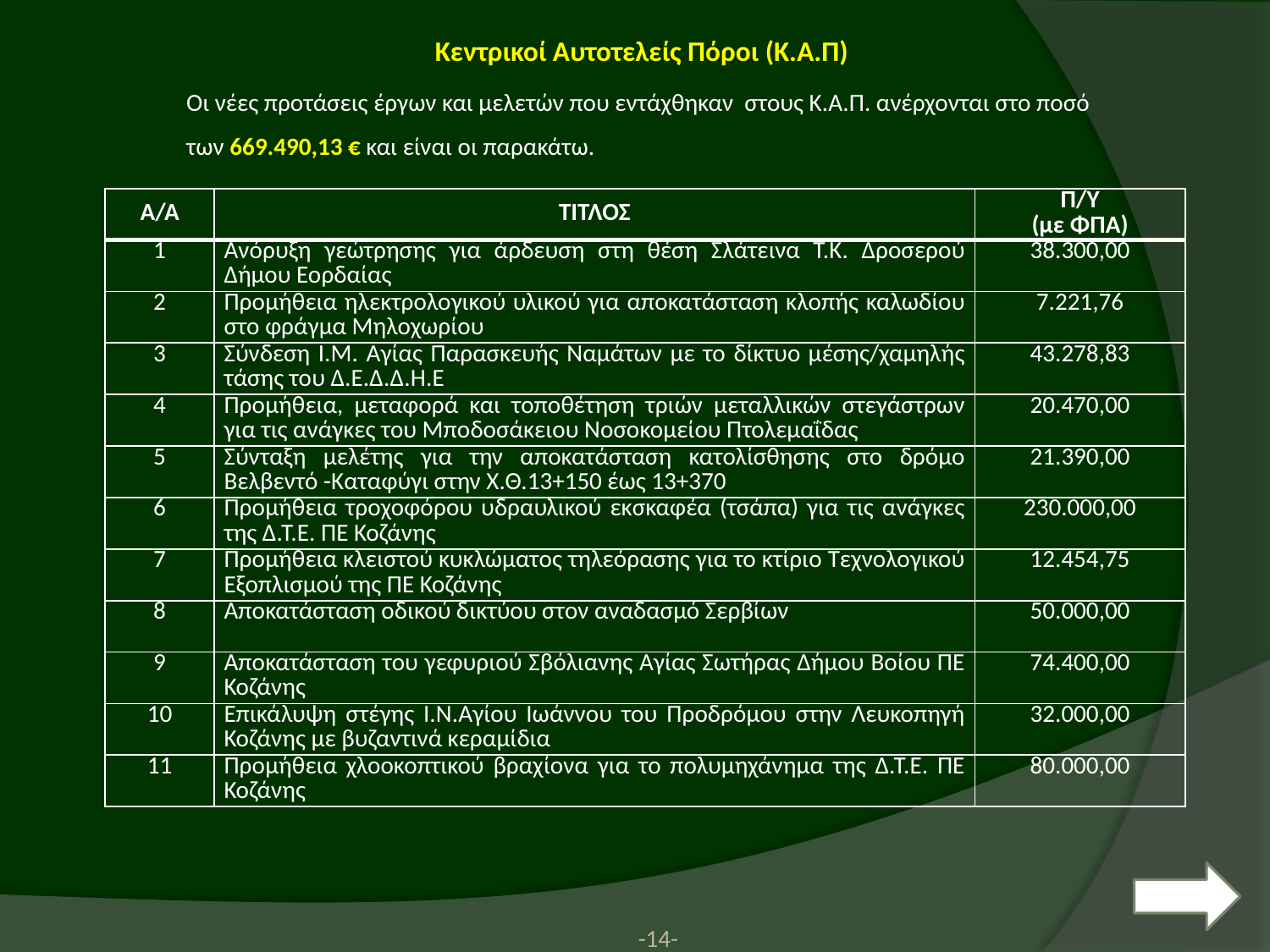

Κεντρικοί Αυτοτελείς Πόροι (Κ.Α.Π)
	Οι νέες προτάσεις έργων και μελετών που εντάχθηκαν  στους Κ.Α.Π. ανέρχονται στο ποσό των 669.490,13 € και είναι οι παρακάτω.
| Α/Α | ΤΙΤΛΟΣ | Π/Υ (με ΦΠΑ) |
| --- | --- | --- |
| 1 | Ανόρυξη γεώτρησης για άρδευση στη θέση Σλάτεινα Τ.Κ. Δροσερού Δήμου Εορδαίας | 38.300,00 |
| 2 | Προμήθεια ηλεκτρολογικού υλικού για αποκατάσταση κλοπής καλωδίου στο φράγμα Μηλοχωρίου | 7.221,76 |
| 3 | Σύνδεση Ι.Μ. Αγίας Παρασκευής Ναμάτων με το δίκτυο μέσης/χαμηλής τάσης του Δ.Ε.Δ.Δ.Η.Ε | 43.278,83 |
| 4 | Προμήθεια, μεταφορά και τοποθέτηση τριών μεταλλικών στεγάστρων για τις ανάγκες του Μποδοσάκειου Νοσοκομείου Πτολεμαΐδας | 20.470,00 |
| 5 | Σύνταξη μελέτης για την αποκατάσταση κατολίσθησης στο δρόμο Βελβεντό -Καταφύγι στην Χ.Θ.13+150 έως 13+370 | 21.390,00 |
| 6 | Προμήθεια τροχοφόρου υδραυλικού εκσκαφέα (τσάπα) για τις ανάγκες της Δ.Τ.Ε. ΠΕ Κοζάνης | 230.000,00 |
| 7 | Προμήθεια κλειστού κυκλώματος τηλεόρασης για το κτίριο Τεχνολογικού Εξοπλισμού της ΠΕ Κοζάνης | 12.454,75 |
| 8 | Αποκατάσταση οδικού δικτύου στον αναδασμό Σερβίων | 50.000,00 |
| 9 | Αποκατάσταση του γεφυριού Σβόλιανης Αγίας Σωτήρας Δήμου Βοίου ΠΕ Κοζάνης | 74.400,00 |
| 10 | Επικάλυψη στέγης Ι.Ν.Αγίου Ιωάννου του Προδρόμου στην Λευκοπηγή Κοζάνης με βυζαντινά κεραμίδια | 32.000,00 |
| 11 | Προμήθεια χλοοκοπτικού βραχίονα για το πολυμηχάνημα της Δ.Τ.Ε. ΠΕ Κοζάνης | 80.000,00 |

-14-